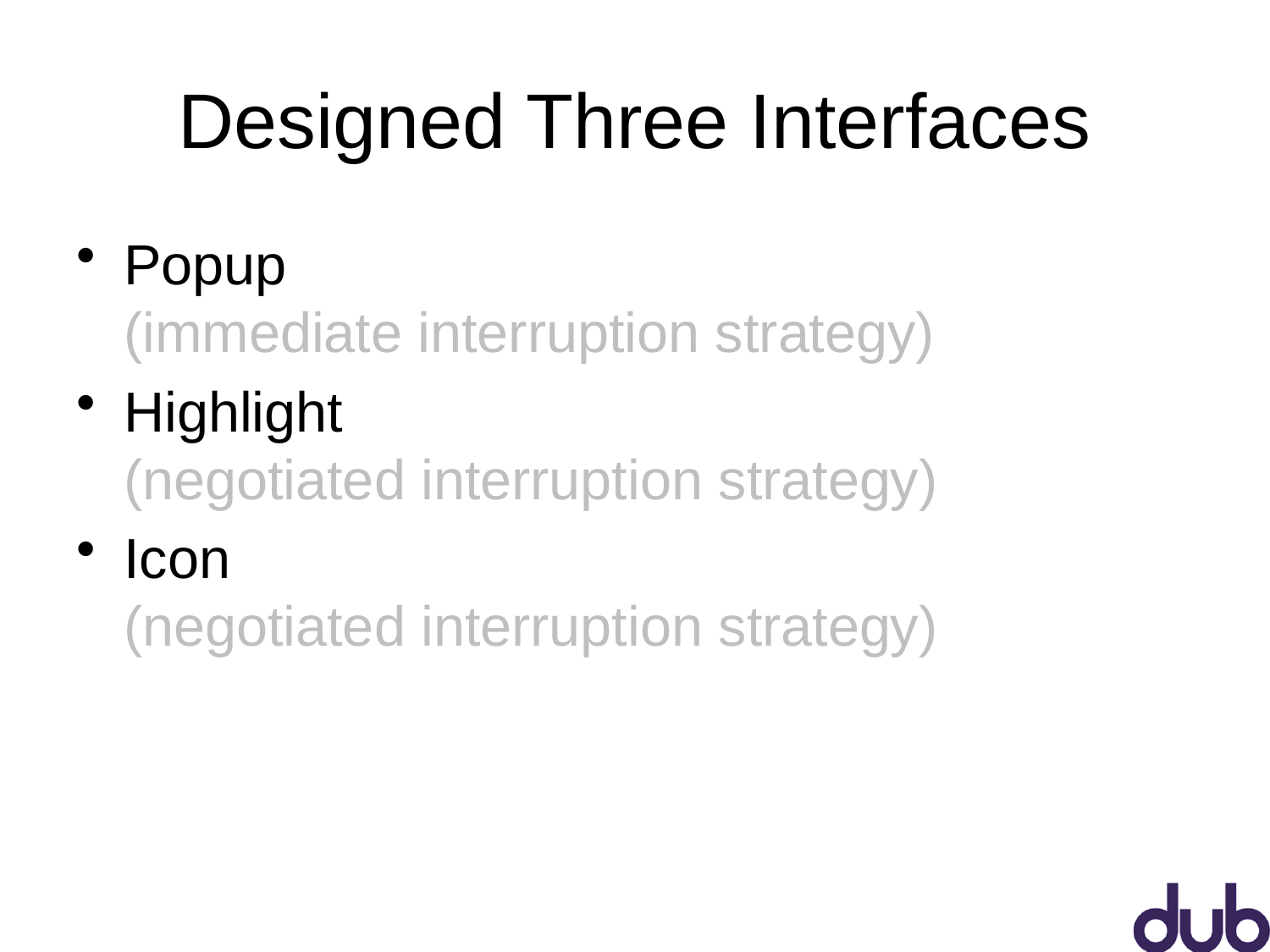

# Designed Three Interfaces
Popup
(immediate interruption strategy)
Highlight
(negotiated interruption strategy)
Icon
(negotiated interruption strategy)